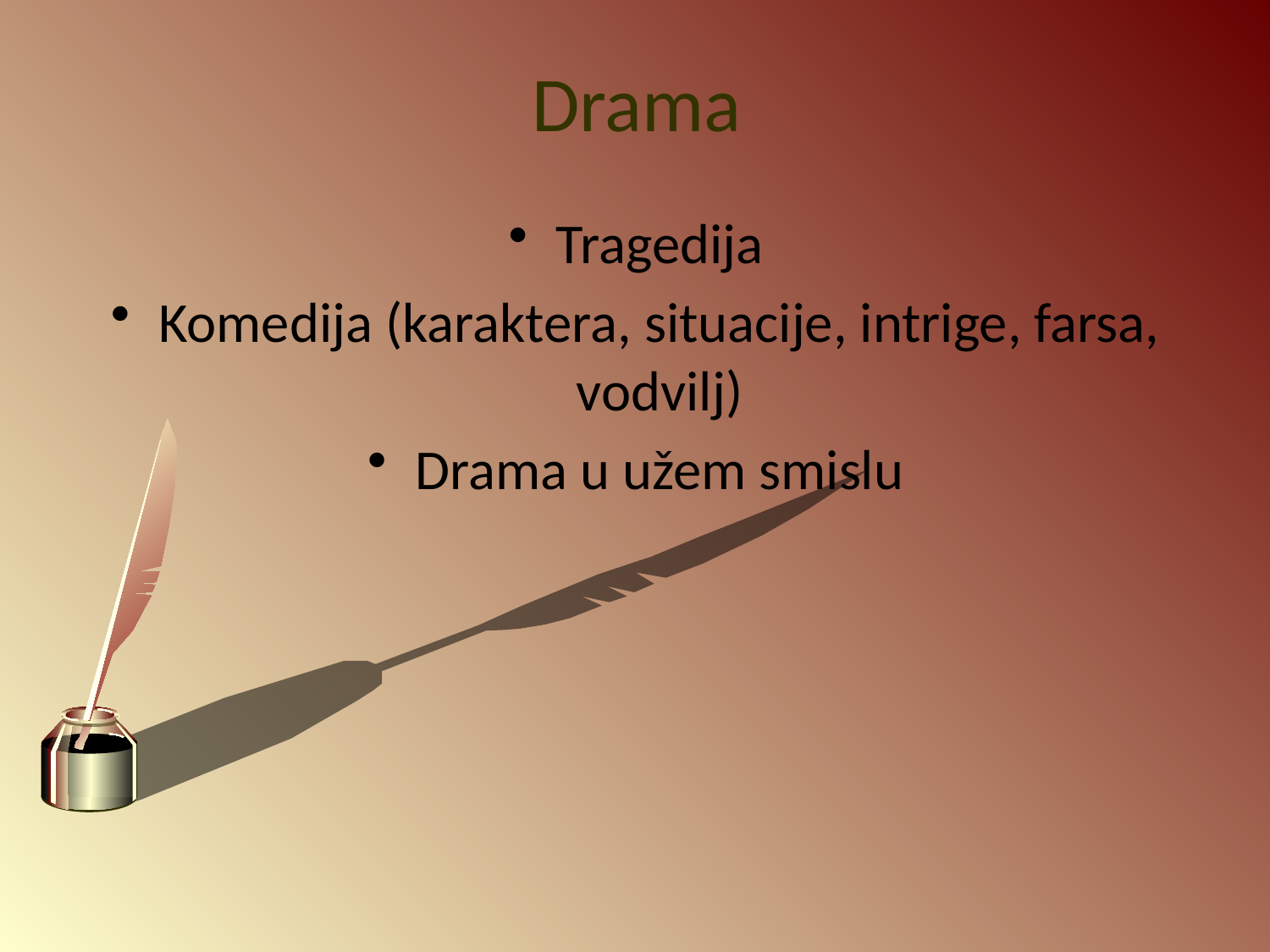

# Drama
Tragedija
Komedija (karaktera, situacije, intrige, farsa, vodvilj)
Drama u užem smislu